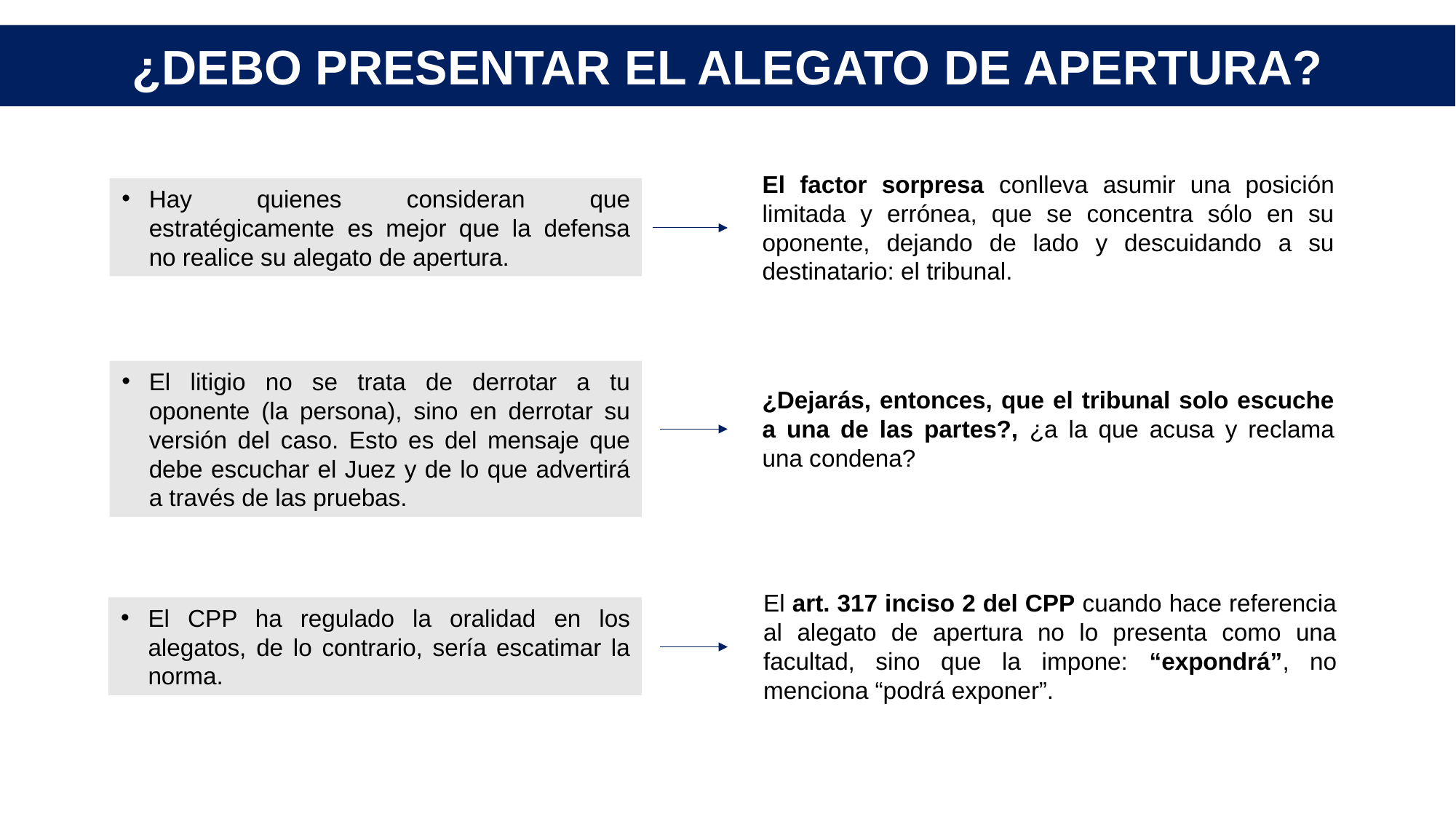

¿DEBO PRESENTAR EL ALEGATO DE APERTURA?
El factor sorpresa conlleva asumir una posición limitada y errónea, que se concentra sólo en su oponente, dejando de lado y descuidando a su destinatario: el tribunal.
Hay quienes consideran que estratégicamente es mejor que la defensa no realice su alegato de apertura.
El litigio no se trata de derrotar a tu oponente (la persona), sino en derrotar su versión del caso. Esto es del mensaje que debe escuchar el Juez y de lo que advertirá a través de las pruebas.
¿Dejarás, entonces, que el tribunal solo escuche a una de las partes?, ¿a la que acusa y reclama una condena?
El art. 317 inciso 2 del CPP cuando hace referencia al alegato de apertura no lo presenta como una facultad, sino que la impone: “expondrá”, no menciona “podrá exponer”.
El CPP ha regulado la oralidad en los alegatos, de lo contrario, sería escatimar la norma.